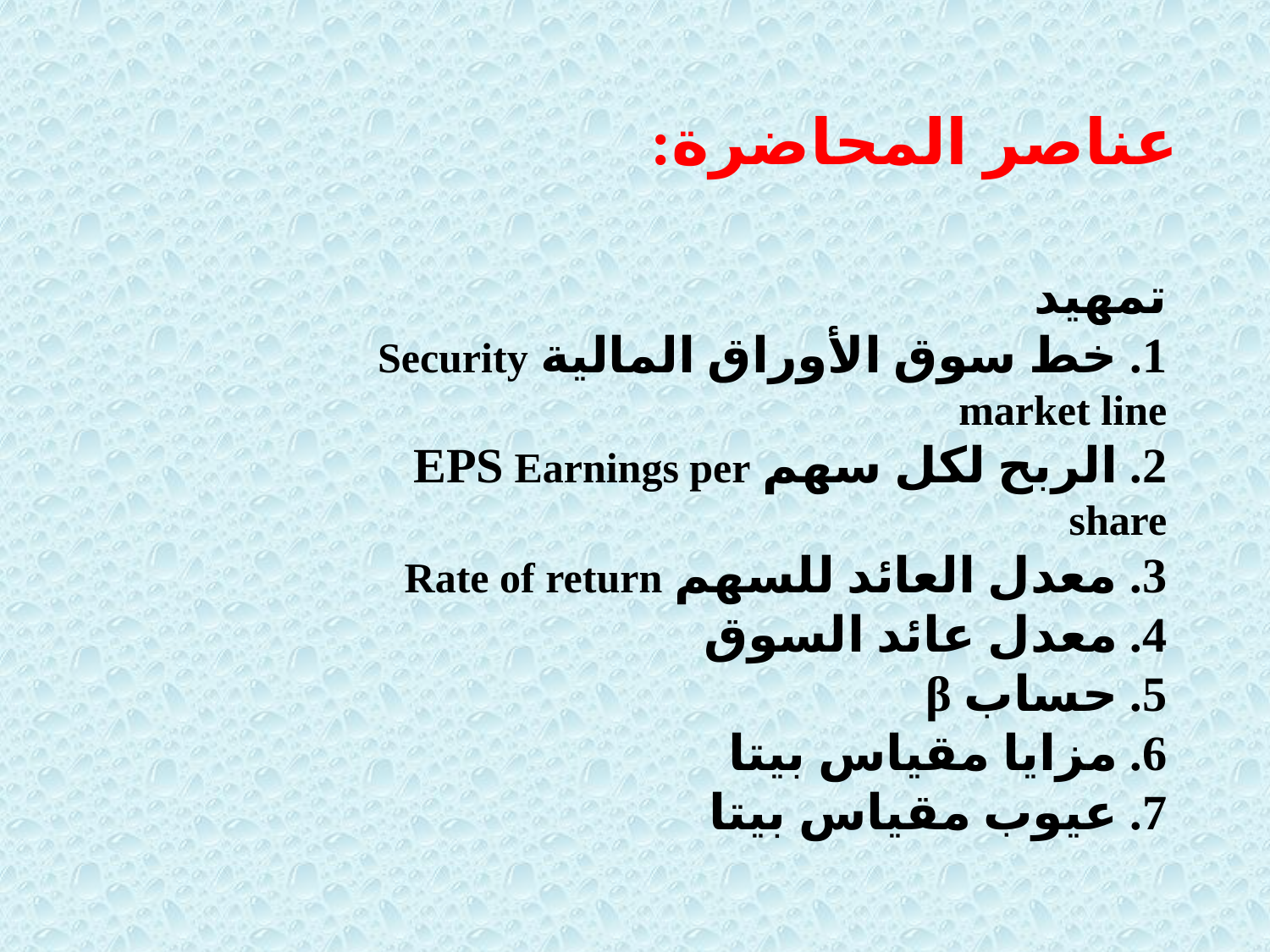

عناصر المحاضرة:
تمهيد
 خط سوق الأوراق المالية Security market line
2. الربح لكل سهم EPS Earnings per share
3. معدل العائد للسهم Rate of return
4. معدل عائد السوق
5. حساب β
6. مزايا مقياس بيتا
7. عيوب مقياس بيتا